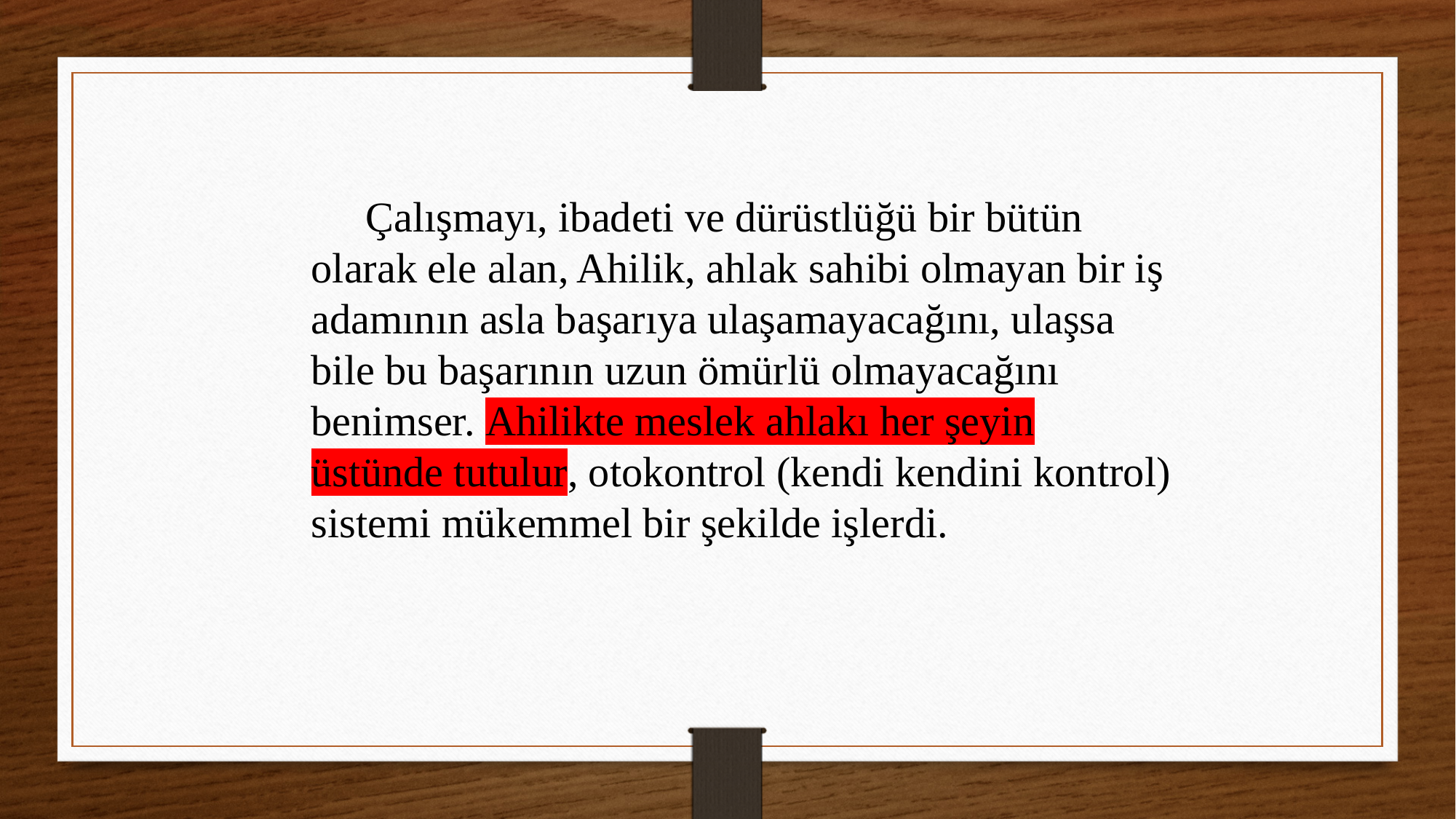

Çalışmayı, ibadeti ve dürüstlüğü bir bütün olarak ele alan, Ahilik, ahlak sahibi olmayan bir iş adamının asla başarıya ulaşamayacağını, ulaşsa bile bu başarının uzun ömürlü olmayacağını benimser. Ahilikte meslek ahlakı her şeyin üstünde tutulur, otokontrol (kendi kendini kontrol) sistemi mükemmel bir şekilde işlerdi.